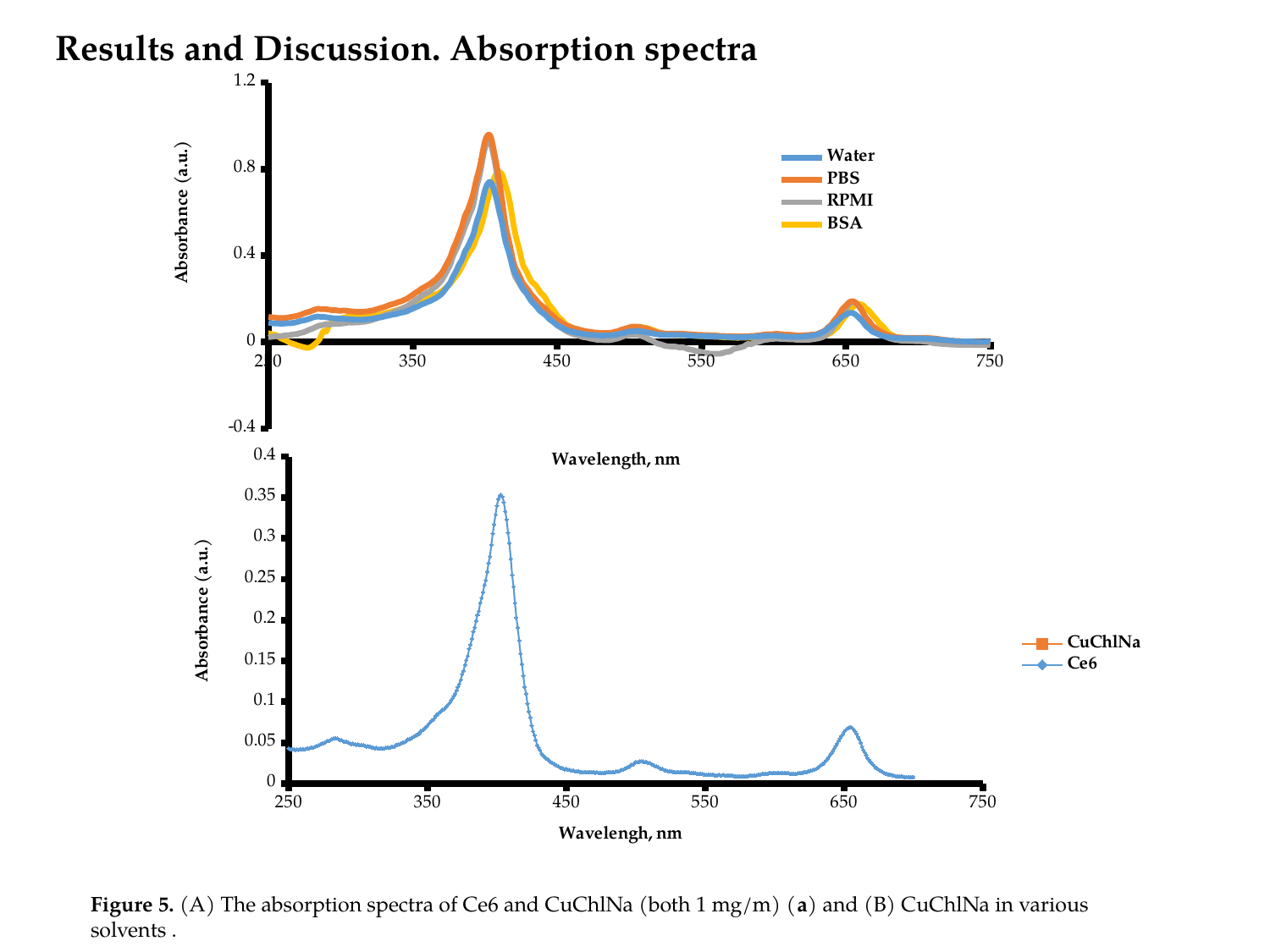

# Results and Discussion. Absorption spectra

### Chart

| Category | Water | PBS | RPMI | BSA |
|---|---|---|---|---|

### Chart

| Category | Ce6 | CuChlNa |
|---|---|---|
Figure 5. (A) The absorption spectra of Ce6 and CuChlNa (both 1 mg/m) (a) and (B) CuChlNa in various solvents .